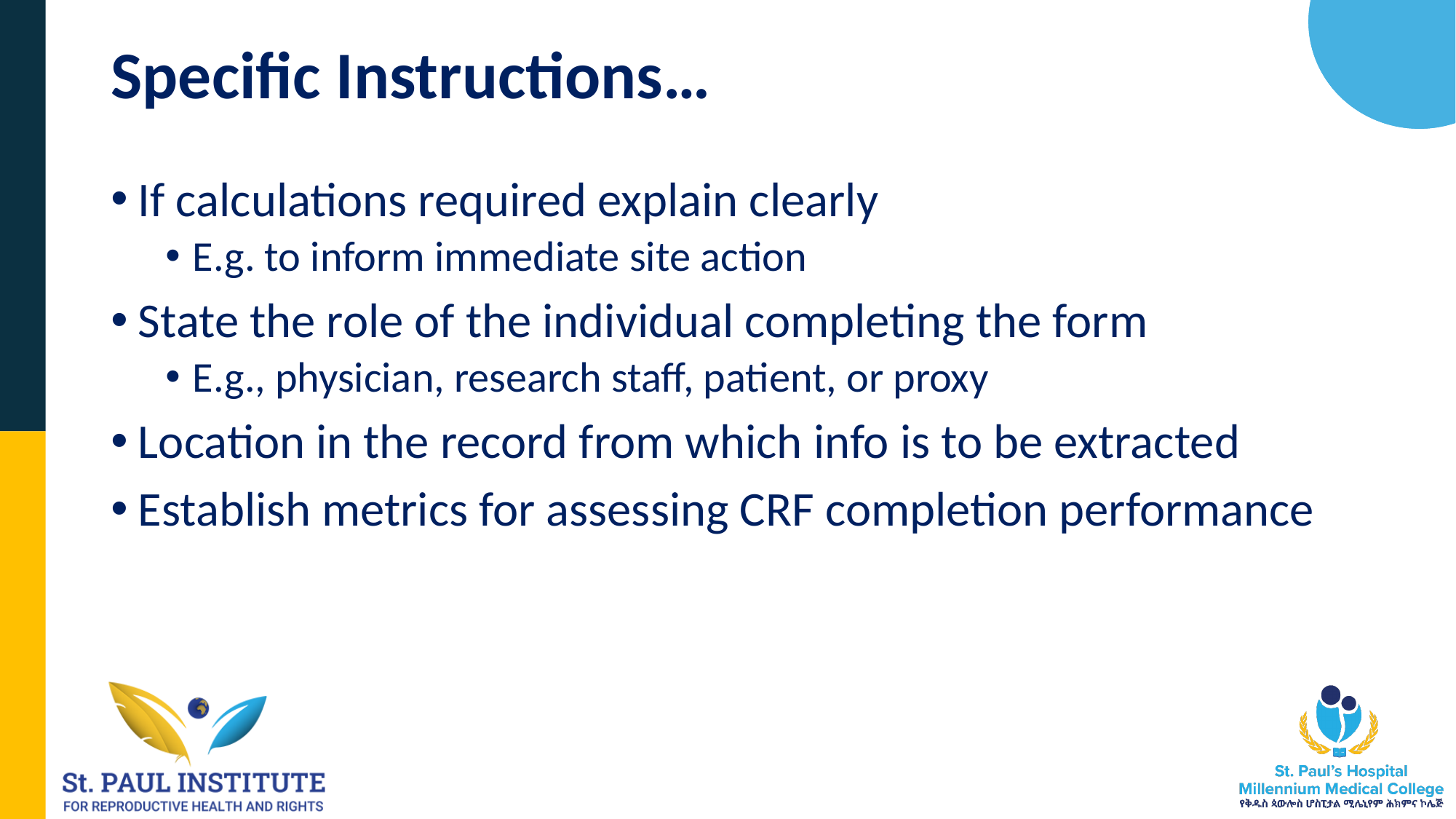

# Specific Instructions…
If calculations required explain clearly
E.g. to inform immediate site action
State the role of the individual completing the form
E.g., physician, research staff, patient, or proxy
Location in the record from which info is to be extracted
Establish metrics for assessing CRF completion performance